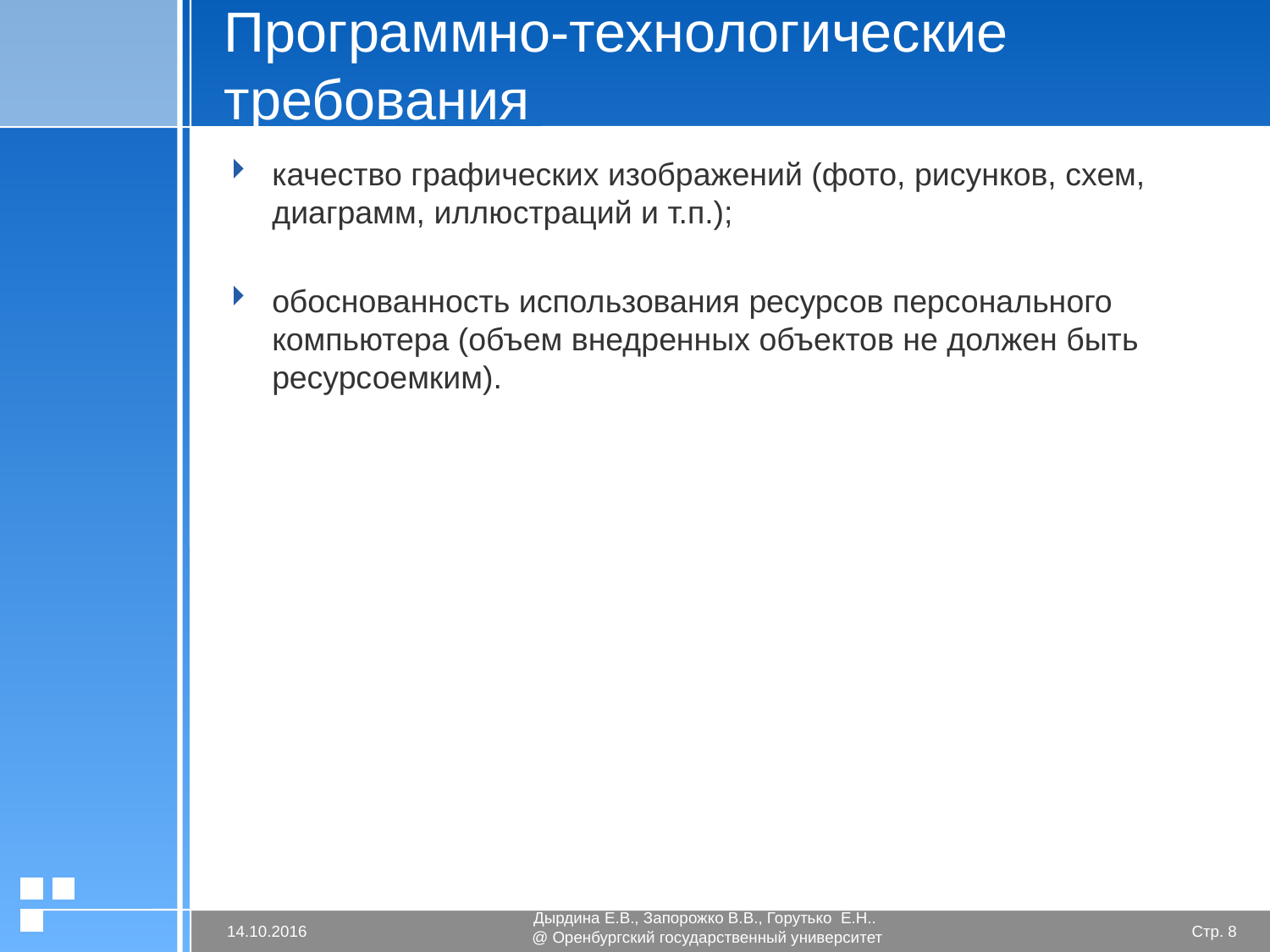

# Программно-технологические требования
качество графических изображений (фото, рисунков, схем, диаграмм, иллюстраций и т.п.);

обоснованность использования ресурсов персонального компьютера (объем внедренных объектов не должен быть ресурсоемким).